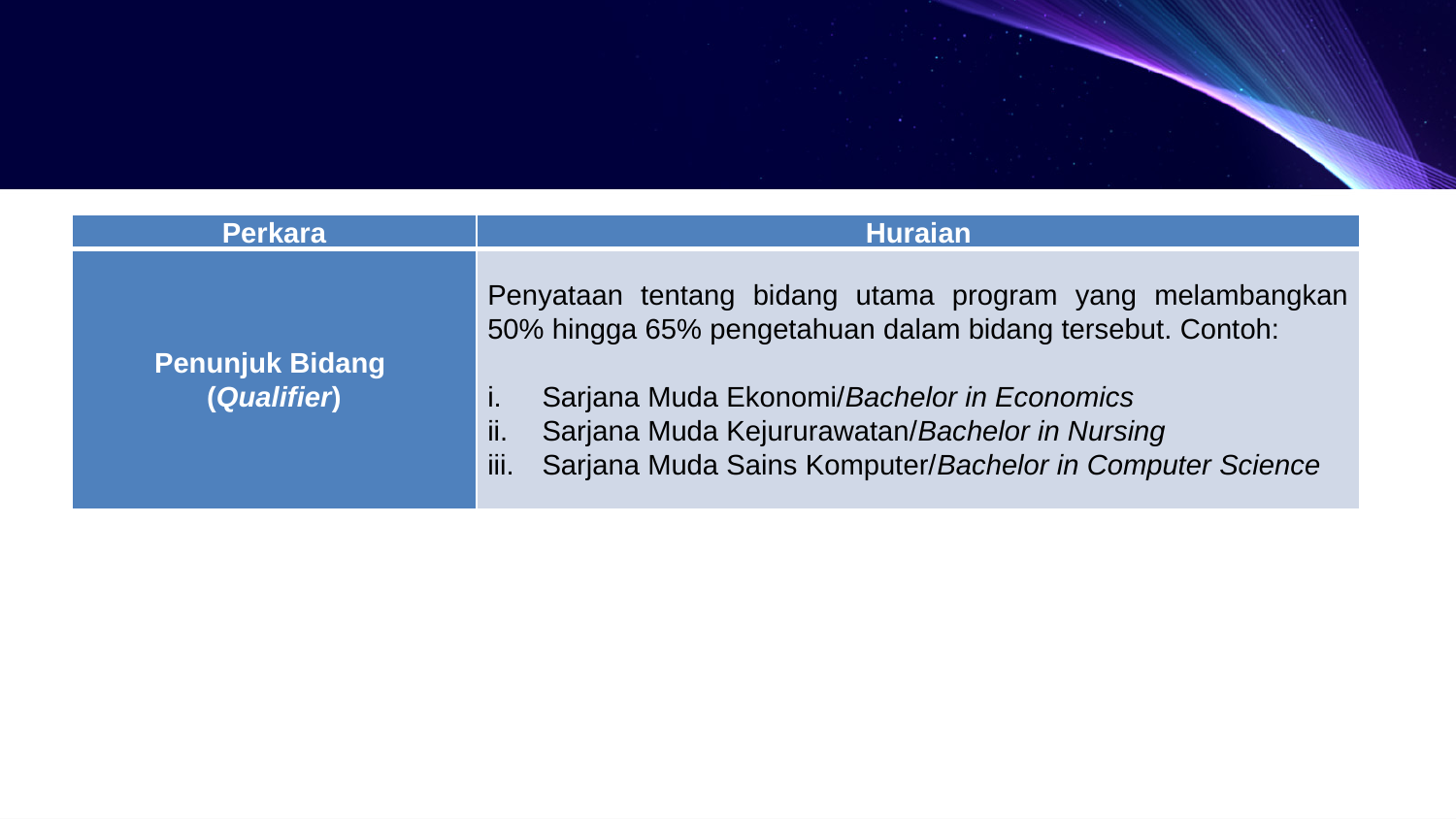

| Perkara | Huraian |
| --- | --- |
| Penunjuk Bidang (Qualifier) | Penyataan tentang bidang utama program yang melambangkan 50% hingga 65% pengetahuan dalam bidang tersebut. Contoh:   Sarjana Muda Ekonomi/Bachelor in Economics Sarjana Muda Kejururawatan/Bachelor in Nursing Sarjana Muda Sains Komputer/Bachelor in Computer Science |